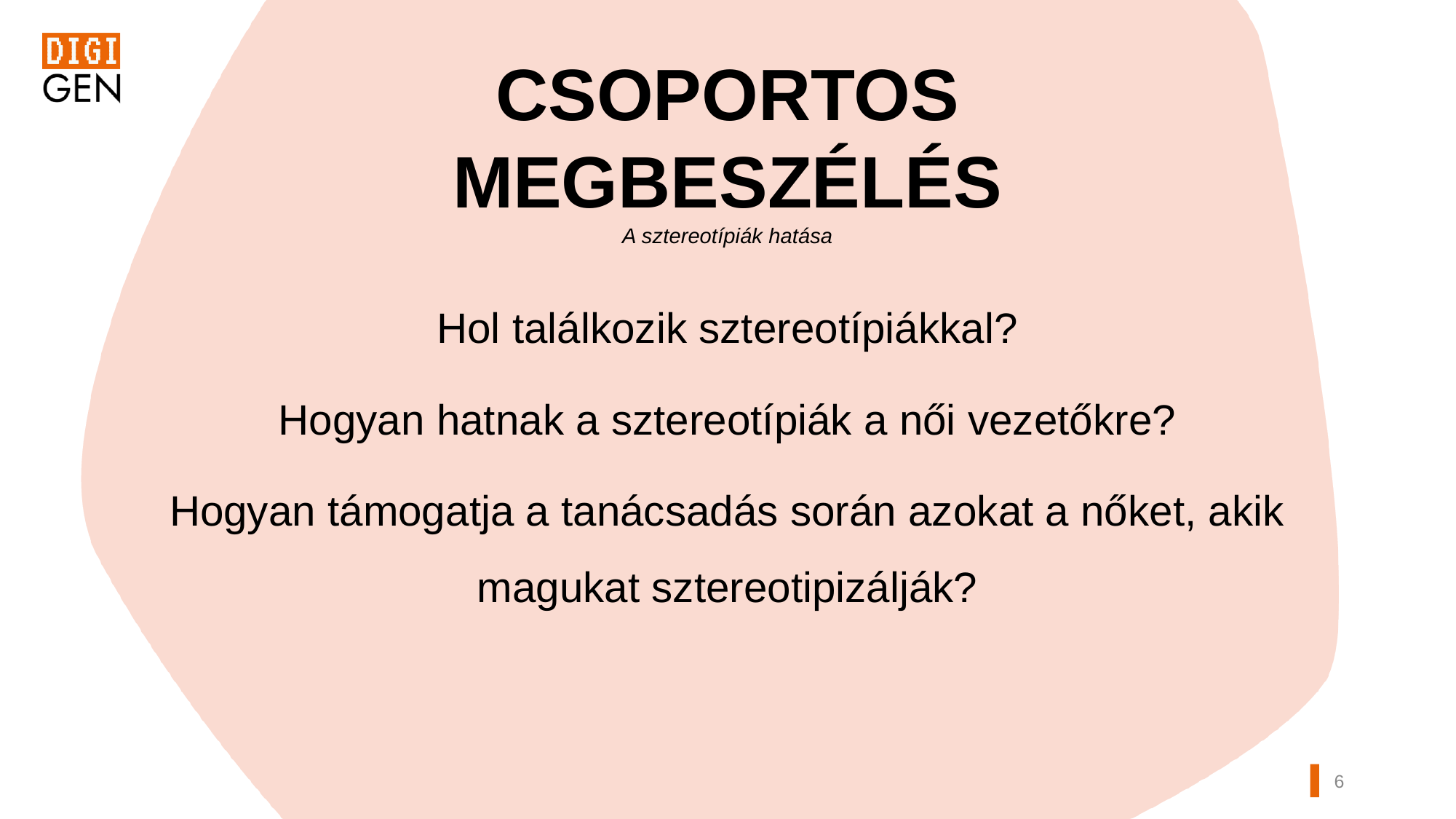

CSOPORTOS MEGBESZÉLÉS
A sztereotípiák hatása
Hol találkozik sztereotípiákkal?
Hogyan hatnak a sztereotípiák a női vezetőkre?
Hogyan támogatja a tanácsadás során azokat a nőket, akik magukat sztereotipizálják?
6